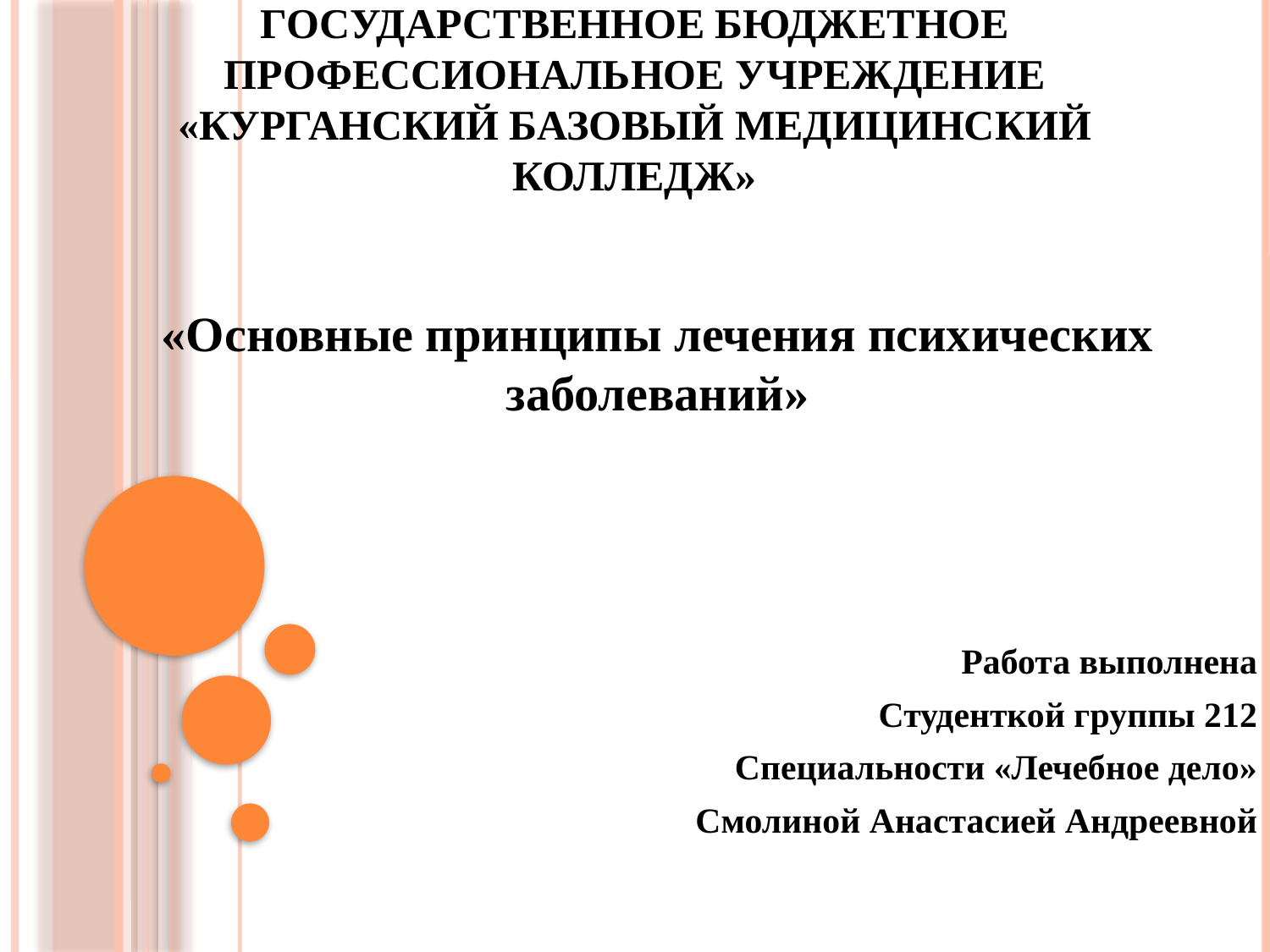

# Государственное бюджетное профессиональное учреждение «Курганский базовый медицинский колледж»
«Основные принципы лечения психических заболеваний»

Работа выполнена
Студенткой группы 212
Специальности «Лечебное дело»
Смолиной Анастасией Андреевной